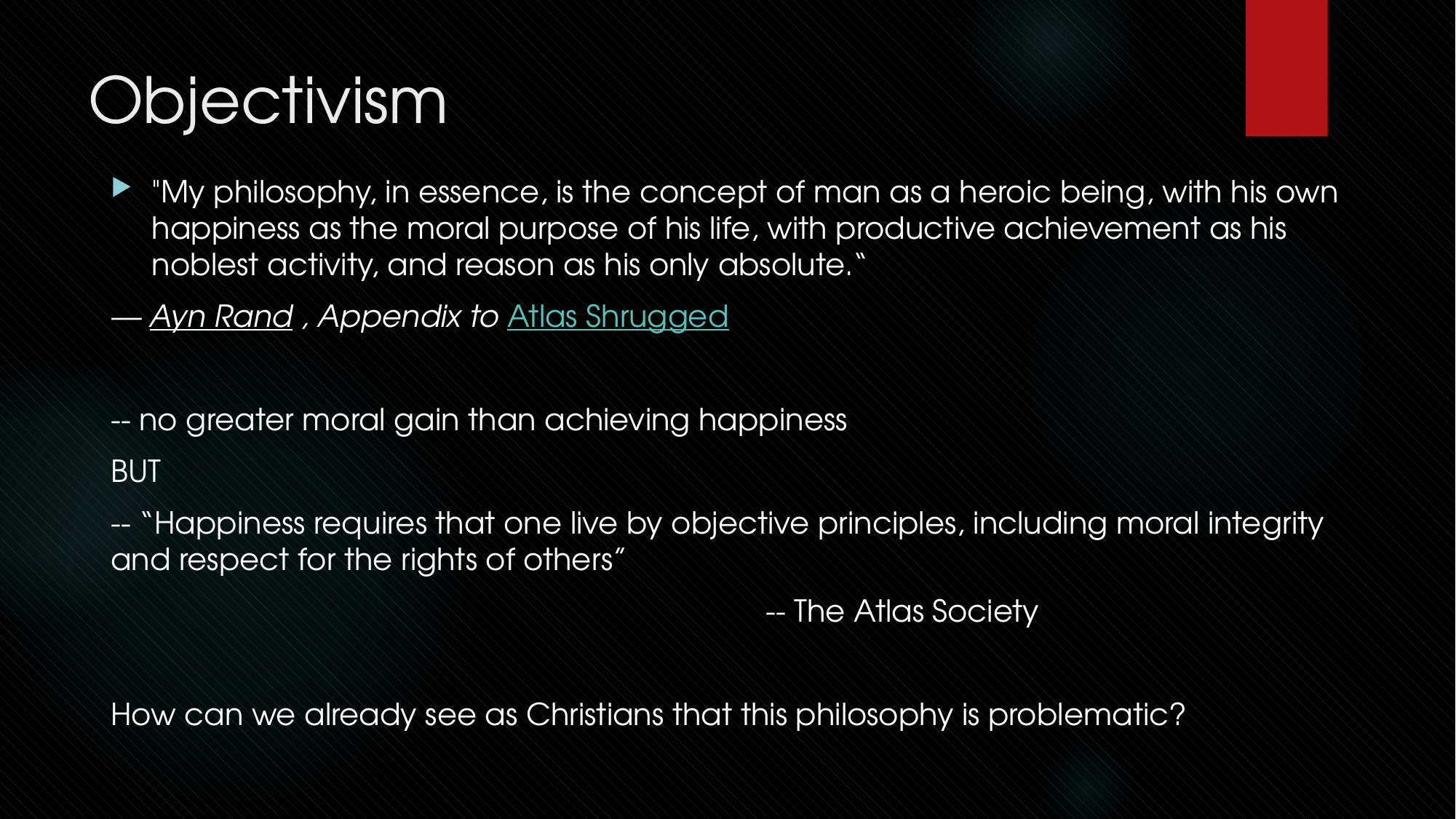

# Objectivism
"My philosophy, in essence, is the concept of man as a heroic being, with his own happiness as the moral purpose of his life, with productive achievement as his noblest activity, and reason as his only absolute.“
— Ayn Rand , Appendix to Atlas Shrugged

-- no greater moral gain than achieving happiness
BUT
-- “Happiness requires that one live by objective principles, including moral integrity and respect for the rights of others”
						-- The Atlas Society

How can we already see as Christians that this philosophy is problematic?